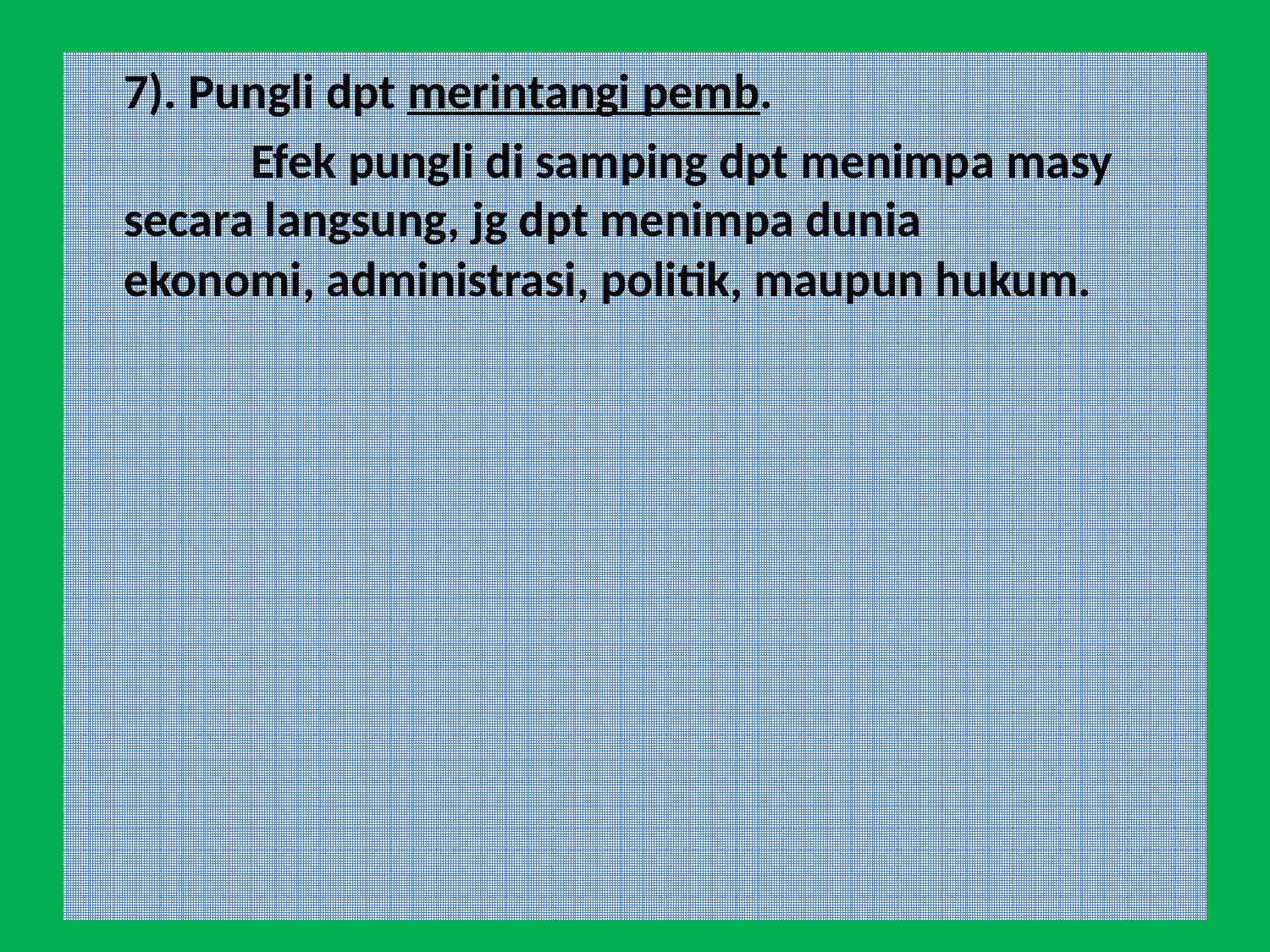

7). Pungli dpt merintangi pemb.
		Efek pungli di samping dpt menimpa masy 	secara langsung, jg dpt menimpa dunia 	ekonomi, administrasi, politik, maupun hukum.